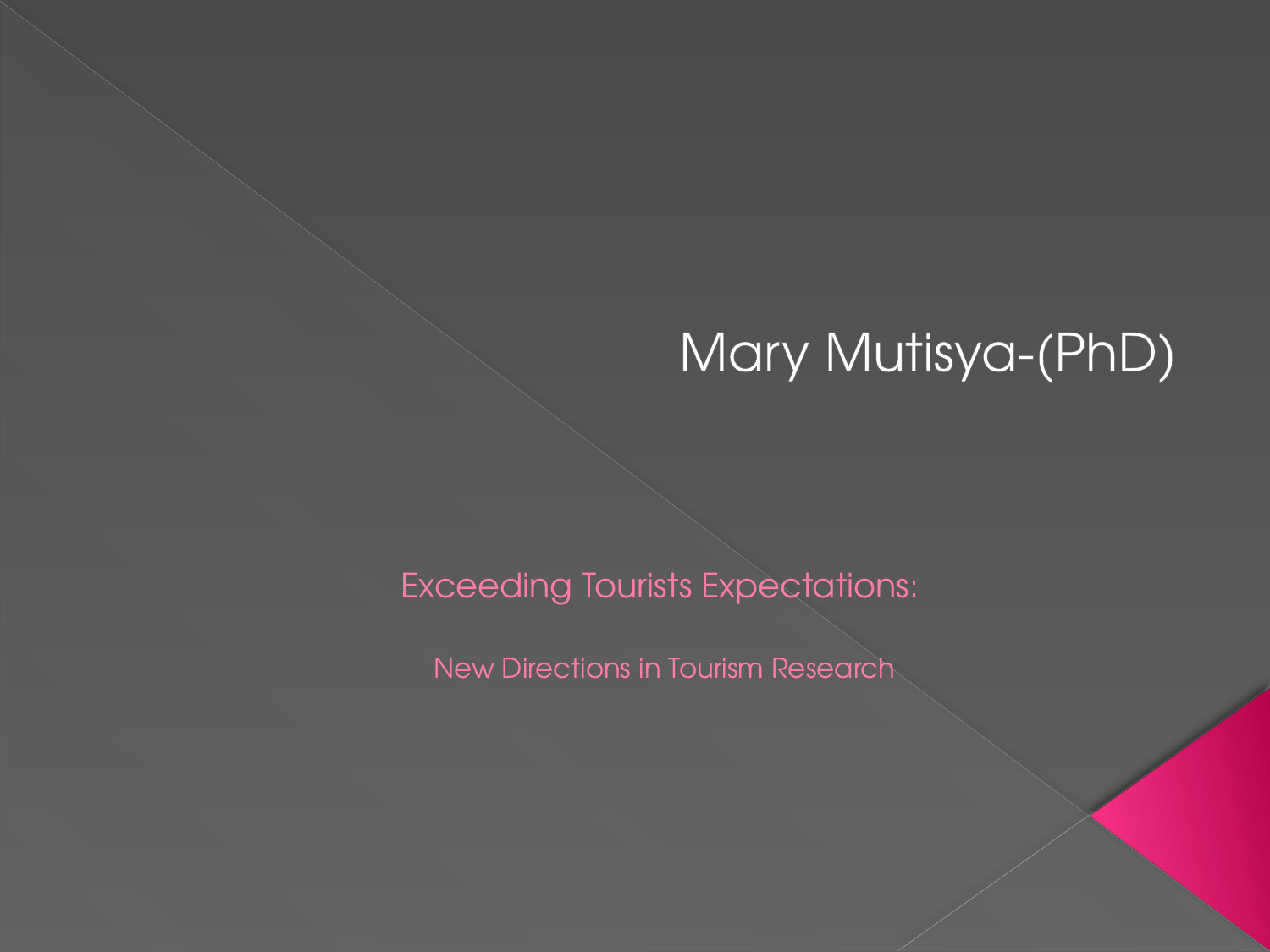

# Exceeding Tourists Expectations: New Directions in Tourism Research
Mary Mutisya-(PhD)